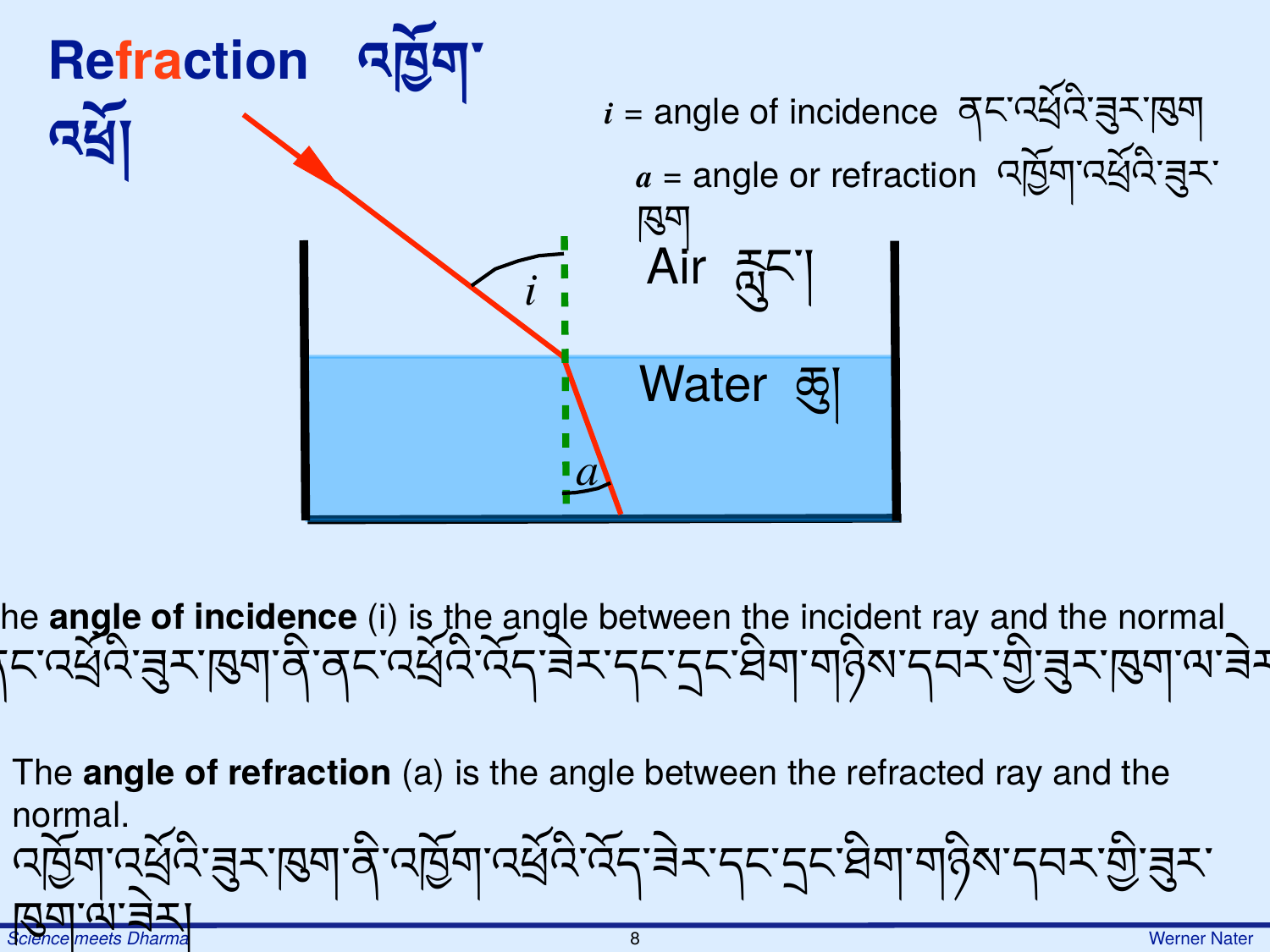

Refraction   འཁྱོག་འཕྲོ།
i = angle of incidence  ནང་འཕྲོའི་ཟུར་ཁུག
The angle of incidence (i) is the angle between the incident ray and the normal
ནང་འཕྲོའི་ཟུར་ཁུག་ནི་ནང་འཕྲོའི་འོད་ཟེར་དང་དྲང་ཐིག་གཉིས་དབར་གྱི་ཟུར་ཁུག་ལ་ཟེར།

Air  རླུང་།

i

Water  ཆུ།

a

a = angle or refraction  འཁྱོག་འཕྲོའི་ཟུར་ཁུག
The angle of refraction (a) is the angle between the refracted ray and the normal.
འཁྱོག་འཕྲོའི་ཟུར་ཁུག་ནི་འཁྱོག་འཕྲོའི་འོད་ཟེར་དང་དྲང་ཐིག་གཉིས་དབར་གྱི་ཟུར་ཁུག་ལ་ཟེར།
8